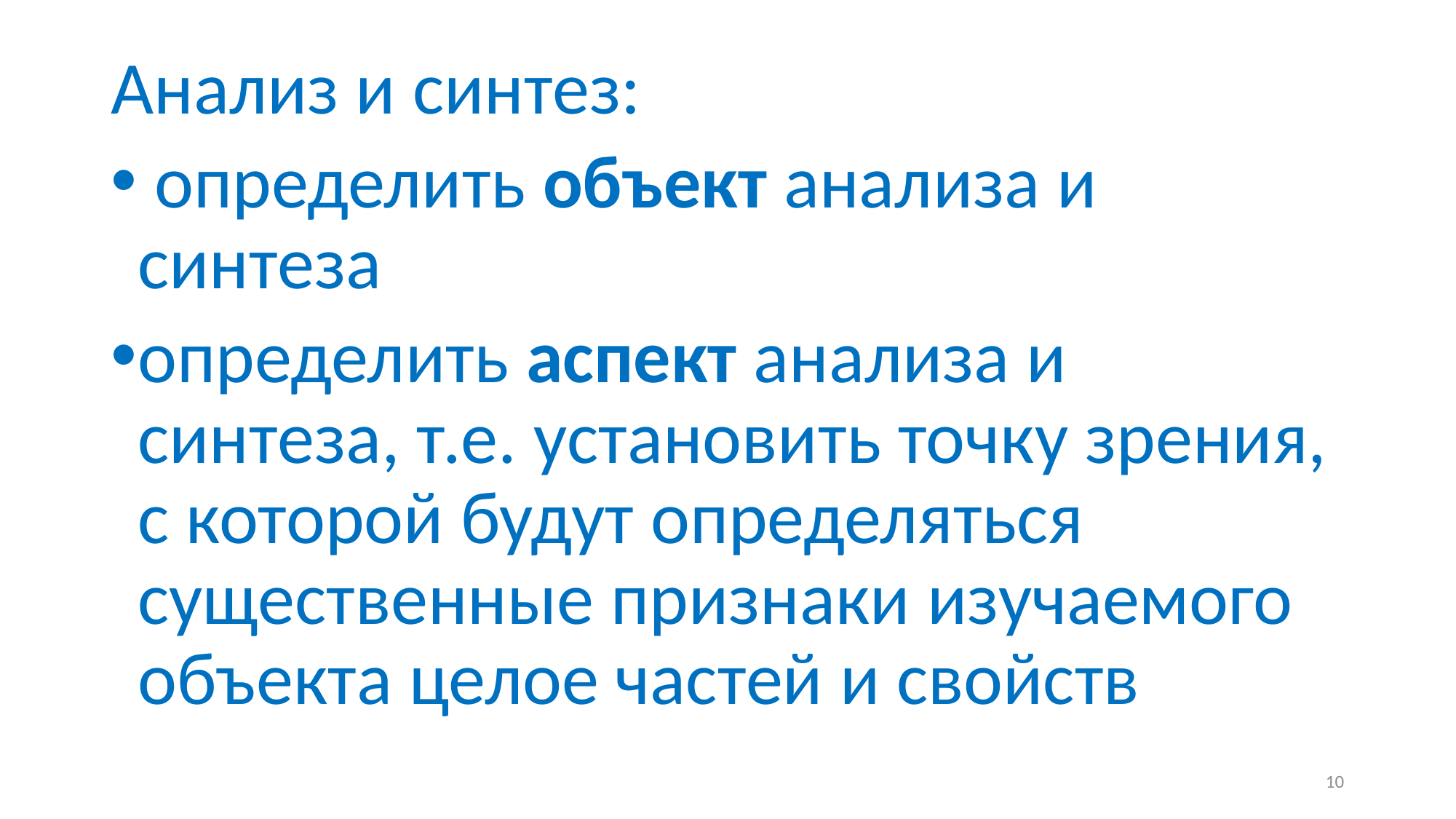

Анализ и синтез:
 определить объект анализа и синтеза
определить аспект анализа и синтеза, т.е. установить точку зрения, с которой будут определяться существенные признаки изучаемого объекта целое частей и свойств

10